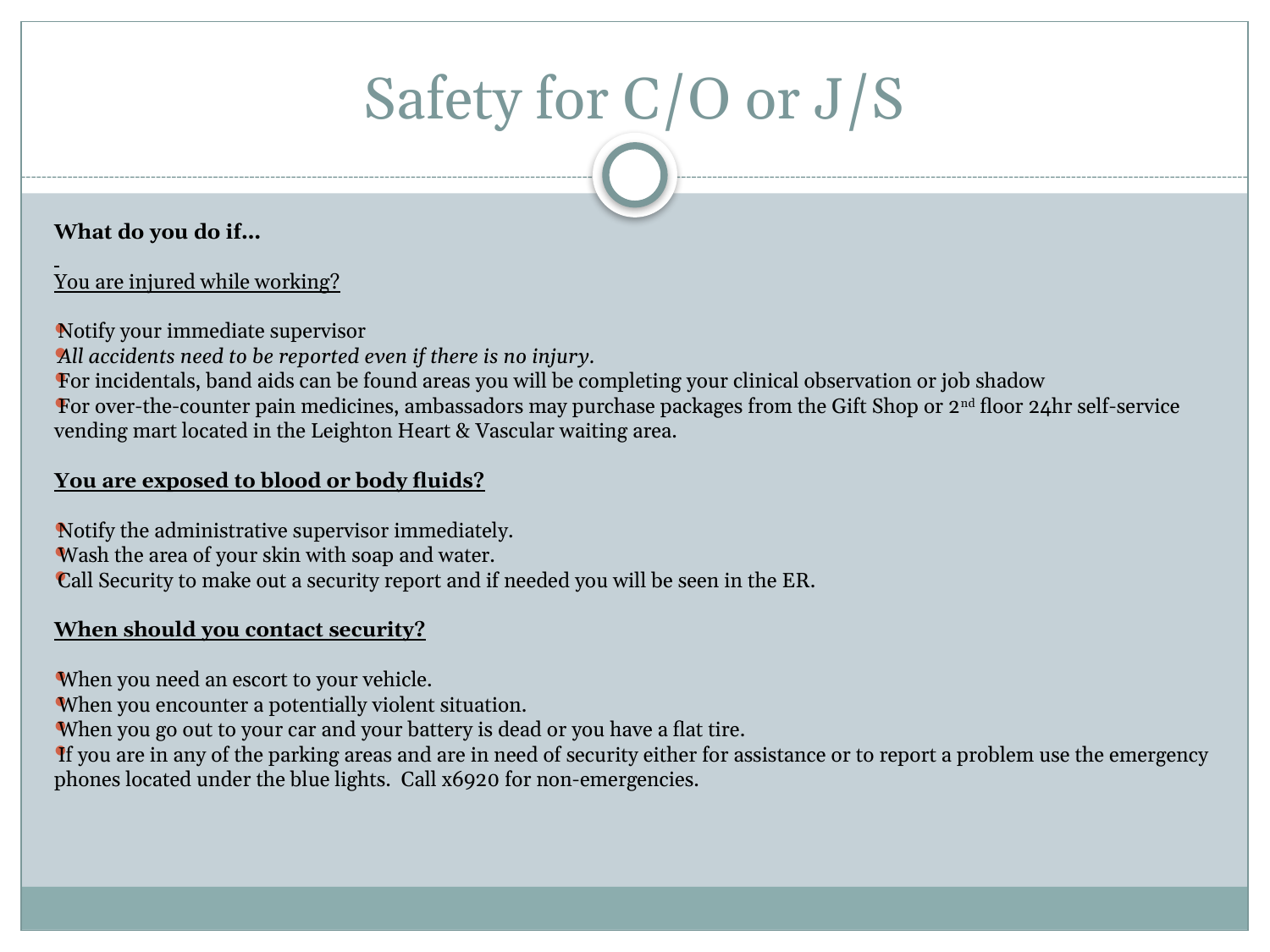

# Safety for C/O or J/S
What do you do if…

You are injured while working?

Notify your immediate supervisor
All accidents need to be reported even if there is no injury.
For incidentals, band aids can be found areas you will be completing your clinical observation or job shadow
For over-the-counter pain medicines, ambassadors may purchase packages from the Gift Shop or 2nd floor 24hr self-service vending mart located in the Leighton Heart & Vascular waiting area.

You are exposed to blood or body fluids?

Notify the administrative supervisor immediately.
Wash the area of your skin with soap and water.
Call Security to make out a security report and if needed you will be seen in the ER.

When should you contact security?

When you need an escort to your vehicle.
When you encounter a potentially violent situation.
When you go out to your car and your battery is dead or you have a flat tire.
If you are in any of the parking areas and are in need of security either for assistance or to report a problem use the emergency phones located under the blue lights.  Call x6920 for non-emergencies.